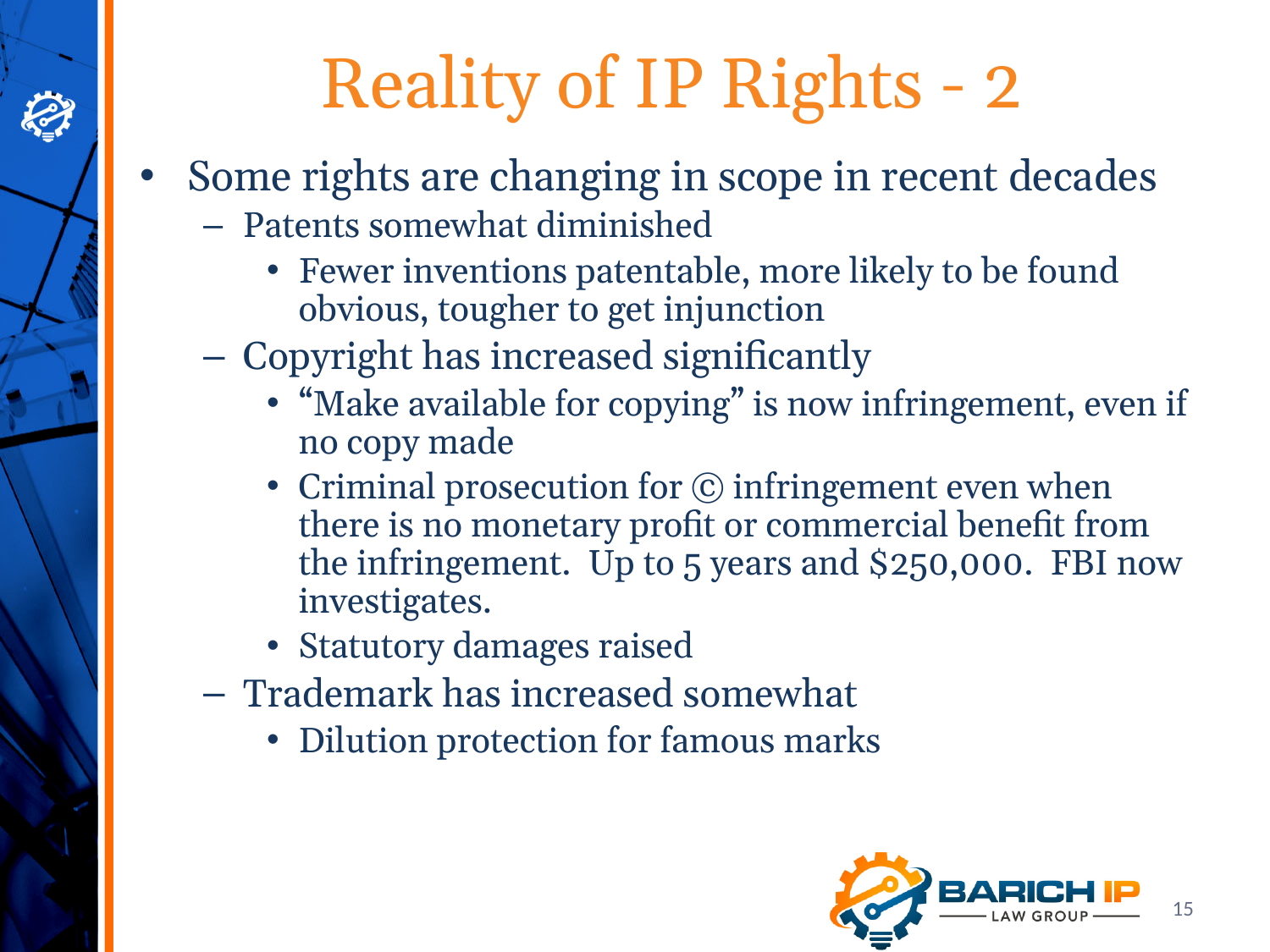

Reality of IP Rights - 2
Some rights are changing in scope in recent decades
Patents somewhat diminished
Fewer inventions patentable, more likely to be found obvious, tougher to get injunction
Copyright has increased significantly
“Make available for copying” is now infringement, even if no copy made
Criminal prosecution for © infringement even when there is no monetary profit or commercial benefit from the infringement.  Up to 5 years and $250,000.  FBI now investigates.
Statutory damages raised
Trademark has increased somewhat
Dilution protection for famous marks
15